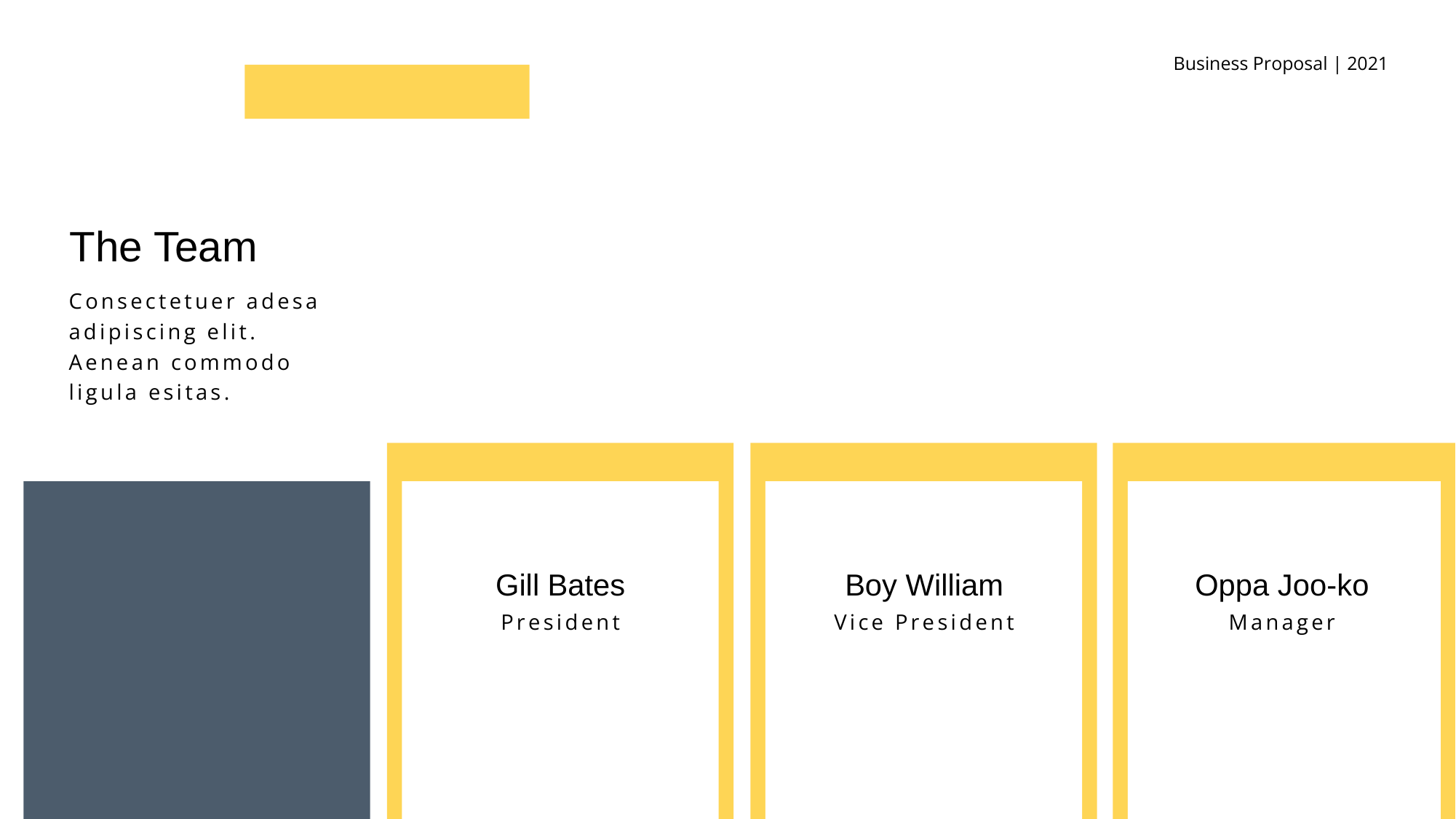

Business Proposal | 2021

The Team
Consectetuer adesa adipiscing elit. Aenean commodo ligula esitas.

Gill Bates
Boy William
Oppa Joo-ko
President
Vice President
Manager